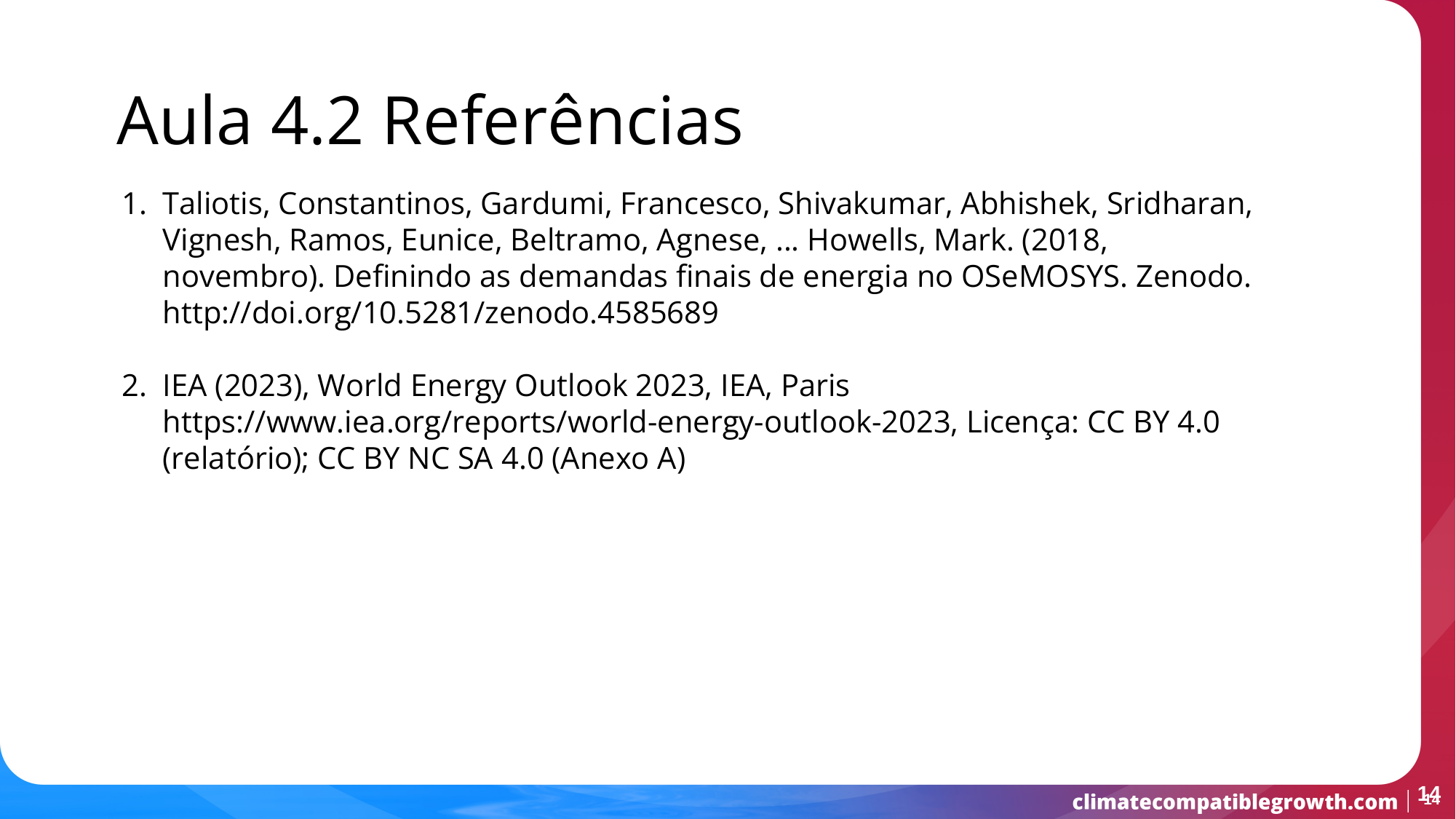

Aula 4.2 Referências
Taliotis, Constantinos, Gardumi, Francesco, Shivakumar, Abhishek, Sridharan, Vignesh, Ramos, Eunice, Beltramo, Agnese, ... Howells, Mark. (2018, novembro). Definindo as demandas finais de energia no OSeMOSYS. Zenodo. http://doi.org/10.5281/zenodo.4585689

IEA (2023), World Energy Outlook 2023, IEA, Paris https://www.iea.org/reports/world-energy-outlook-2023, Licença: CC BY 4.0 (relatório); CC BY NC SA 4.0 (Anexo A)
14
14